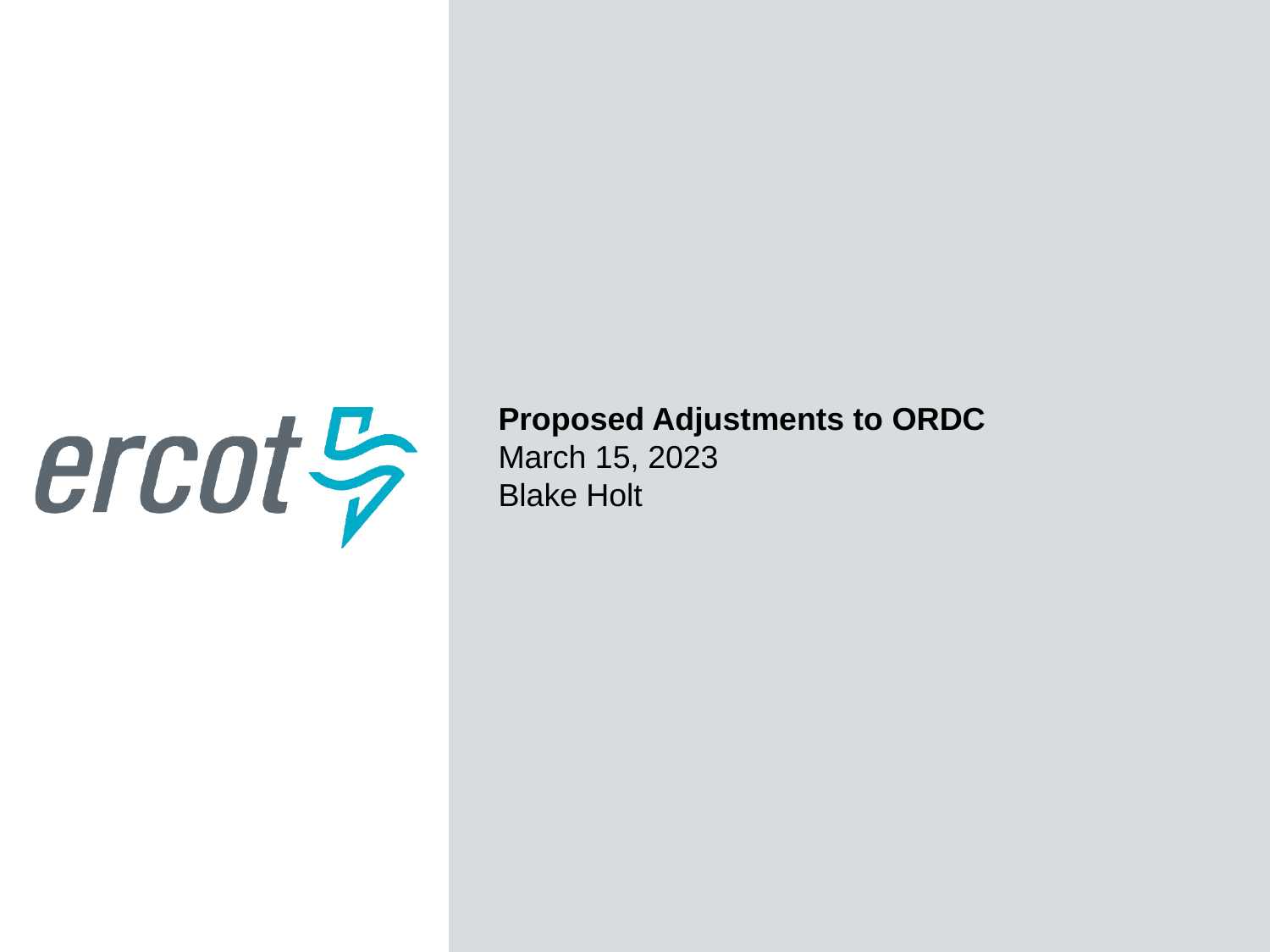

Proposed Adjustments to ORDC
March 15, 2023
Blake Holt